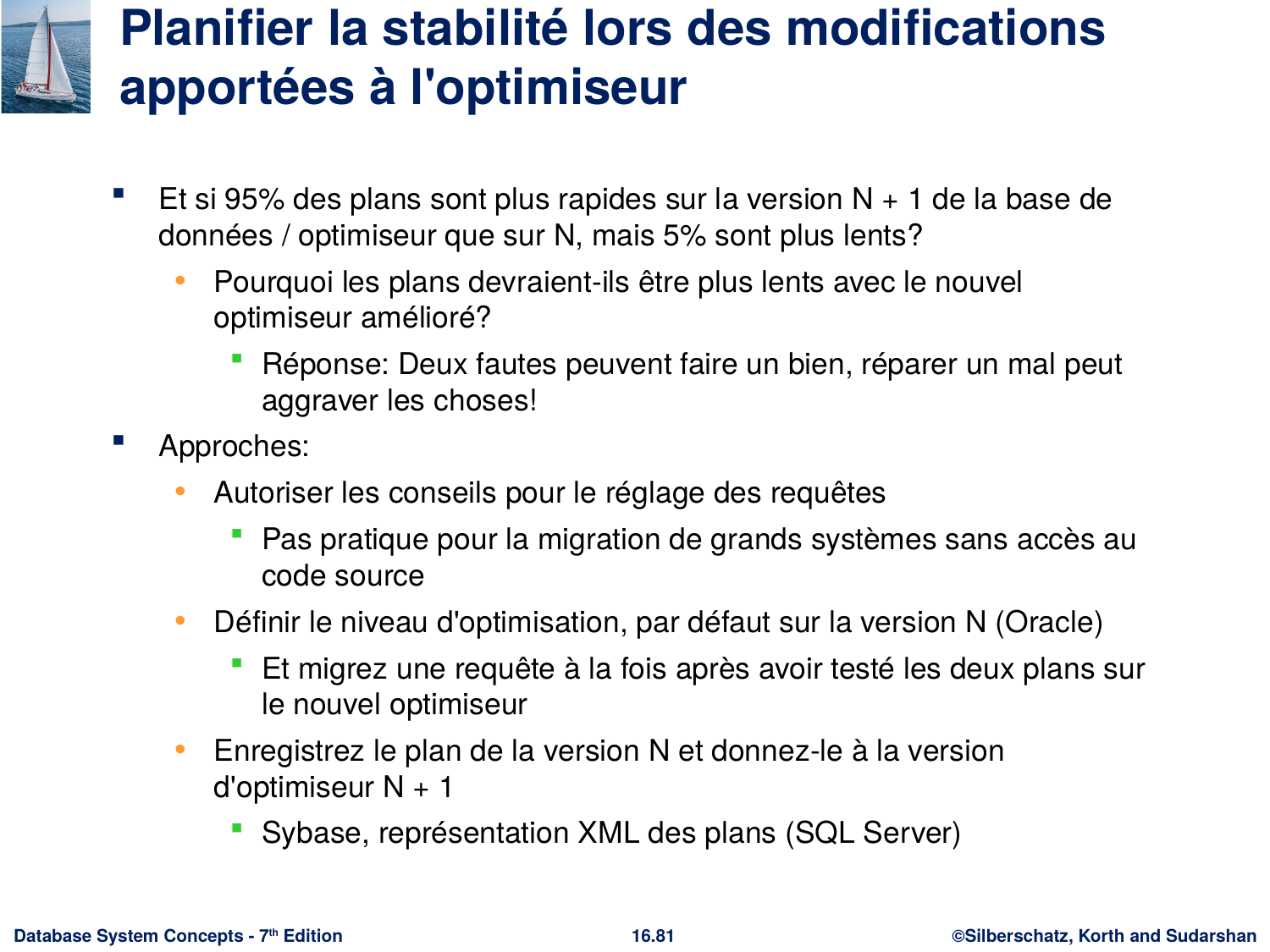

# Planifier la stabilité lors des modifications apportées à l'optimiseur
Et si 95% des plans sont plus rapides sur la version N + 1 de la base de données / optimiseur que sur N, mais 5% sont plus lents?
Pourquoi les plans devraient-ils être plus lents avec le nouvel optimiseur amélioré?
Réponse: Deux fautes peuvent faire un bien, réparer un mal peut aggraver les choses!
Approches:
Autoriser les conseils pour le réglage des requêtes
Pas pratique pour la migration de grands systèmes sans accès au code source
Définir le niveau d'optimisation, par défaut sur la version N (Oracle)
Et migrez une requête à la fois après avoir testé les deux plans sur le nouvel optimiseur
Enregistrez le plan de la version N et donnez-le à la version d'optimiseur N + 1
Sybase, représentation XML des plans (SQL Server)